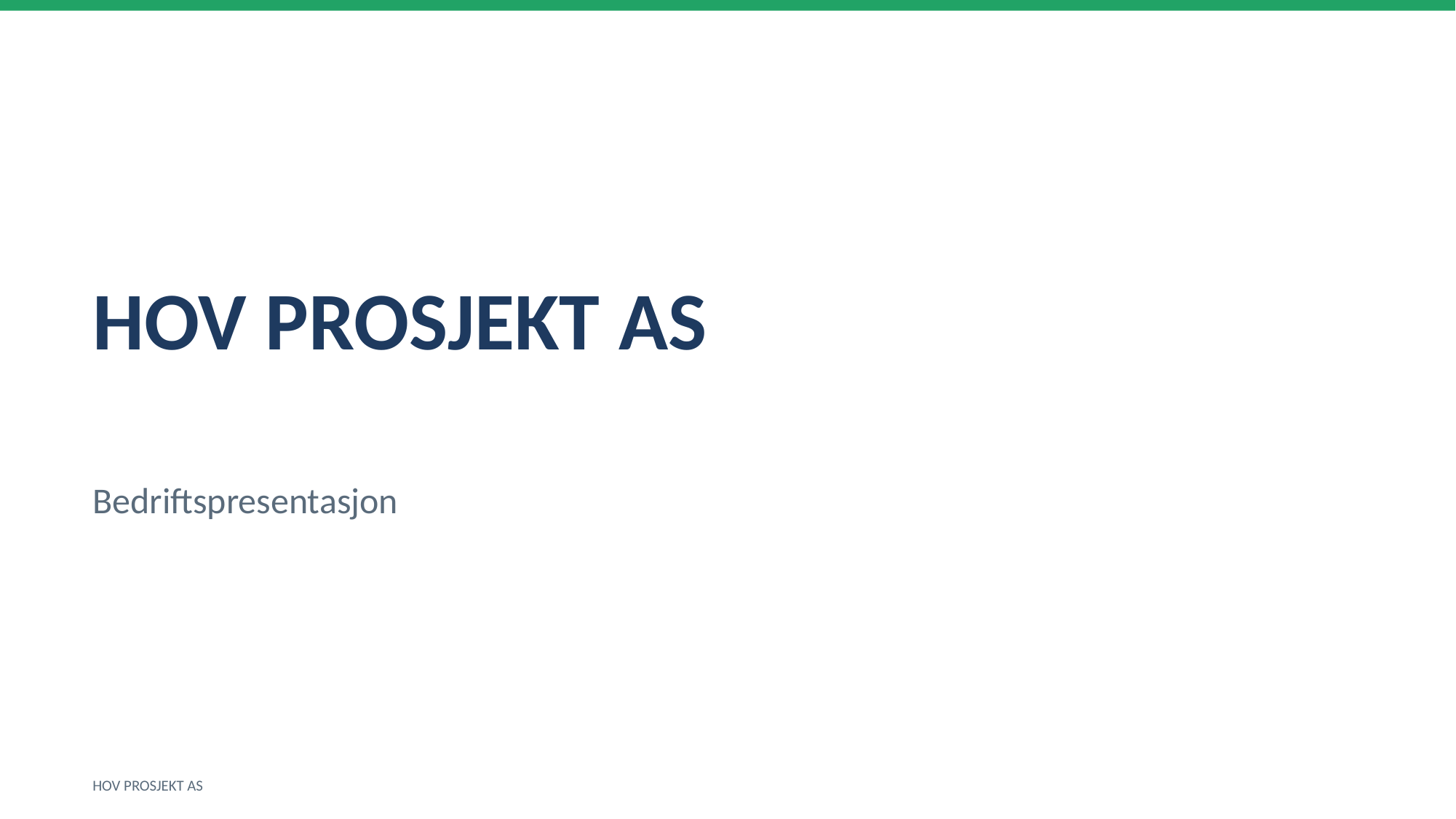

HOV PROSJEKT AS
Bedriftspresentasjon
HOV PROSJEKT AS